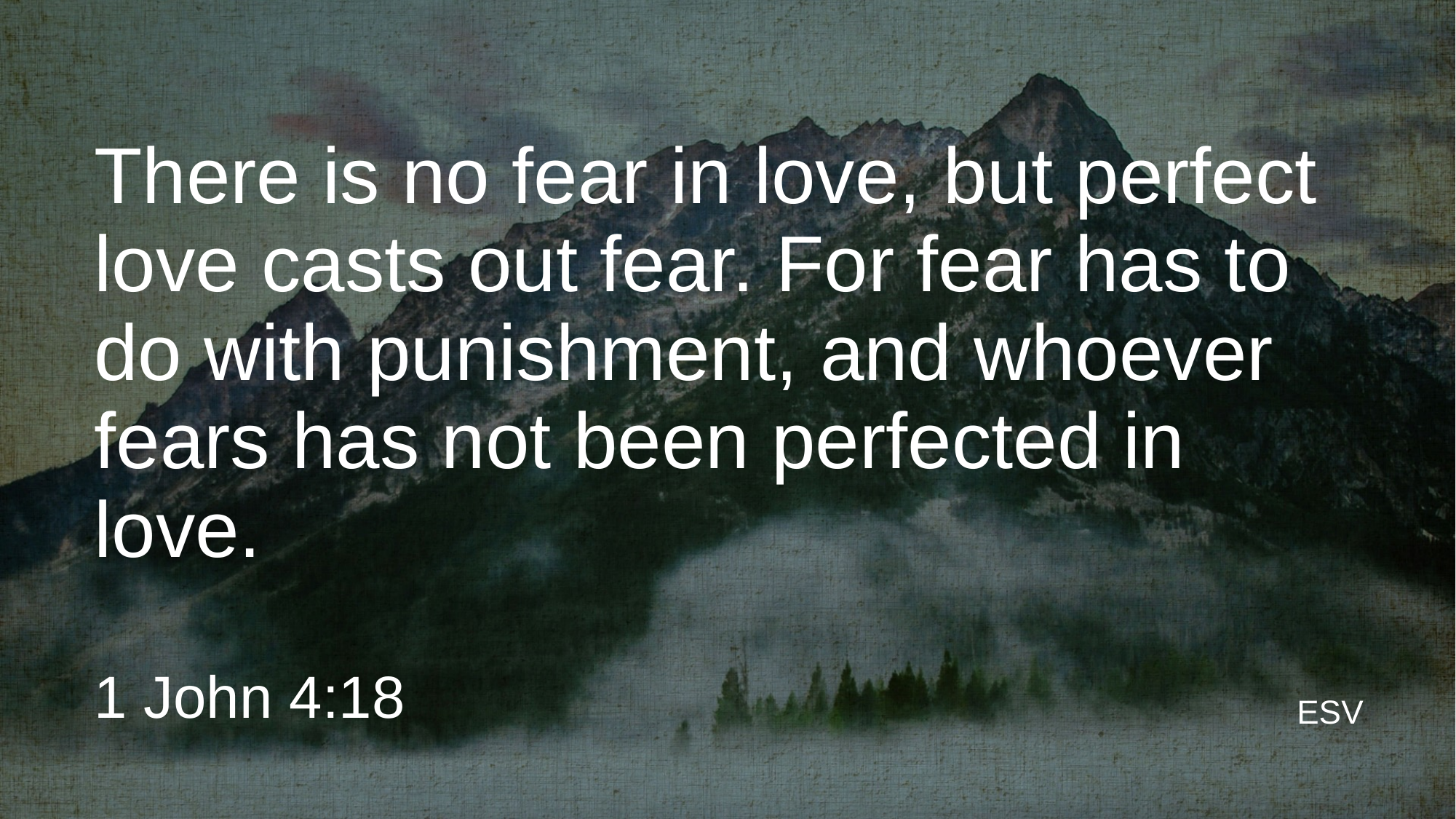

# There is no fear in love, but perfect love casts out fear. For fear has to do with punishment, and whoever fears has not been perfected in love.
1 John 4:18
ESV